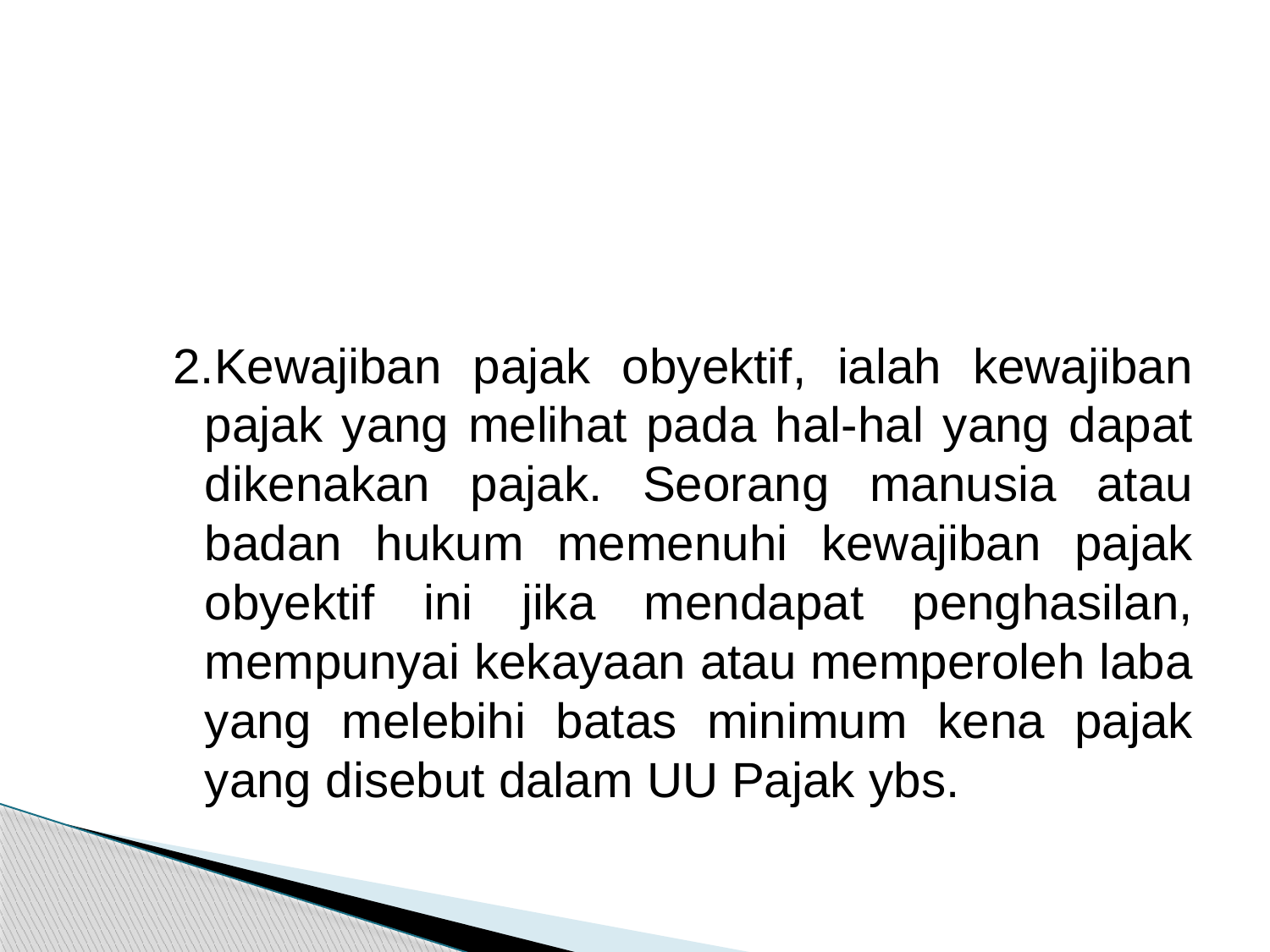

2.Kewajiban pajak obyektif, ialah kewajiban pajak yang melihat pada hal-hal yang dapat dikenakan pajak. Seorang manusia atau badan hukum memenuhi kewajiban pajak obyektif ini jika mendapat penghasilan, mempunyai kekayaan atau memperoleh laba yang melebihi batas minimum kena pajak yang disebut dalam UU Pajak ybs.